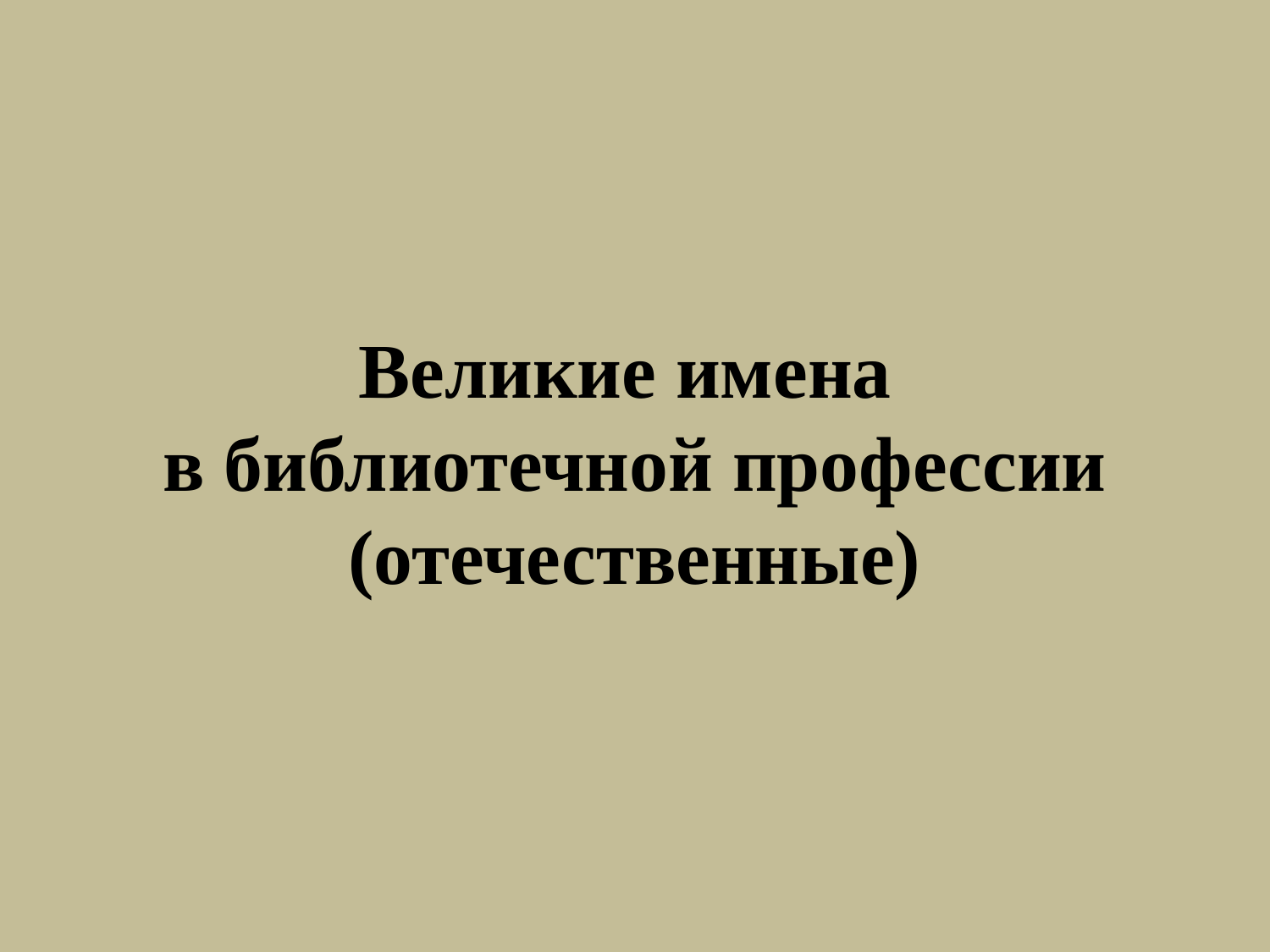

#
Великие имена
в библиотечной профессии
(отечественные)